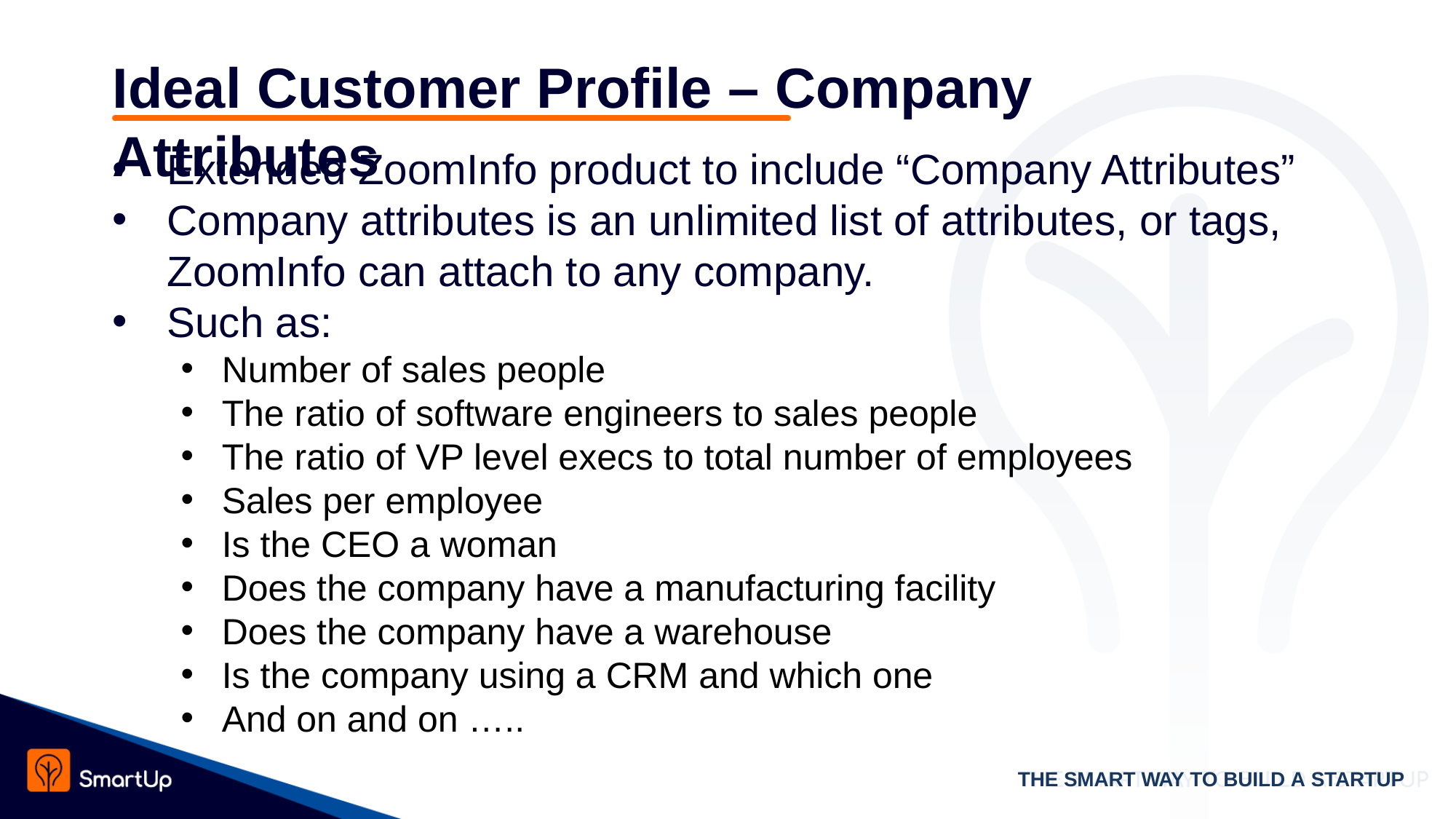

# Ideal Customer Profile – Company Attributes
Extended ZoomInfo product to include “Company Attributes”
Company attributes is an unlimited list of attributes, or tags, ZoomInfo can attach to any company.
Such as:
Number of sales people
The ratio of software engineers to sales people
The ratio of VP level execs to total number of employees
Sales per employee
Is the CEO a woman
Does the company have a manufacturing facility
Does the company have a warehouse
Is the company using a CRM and which one
And on and on …..

THE SMART WAY TO BUILD A STARTUP